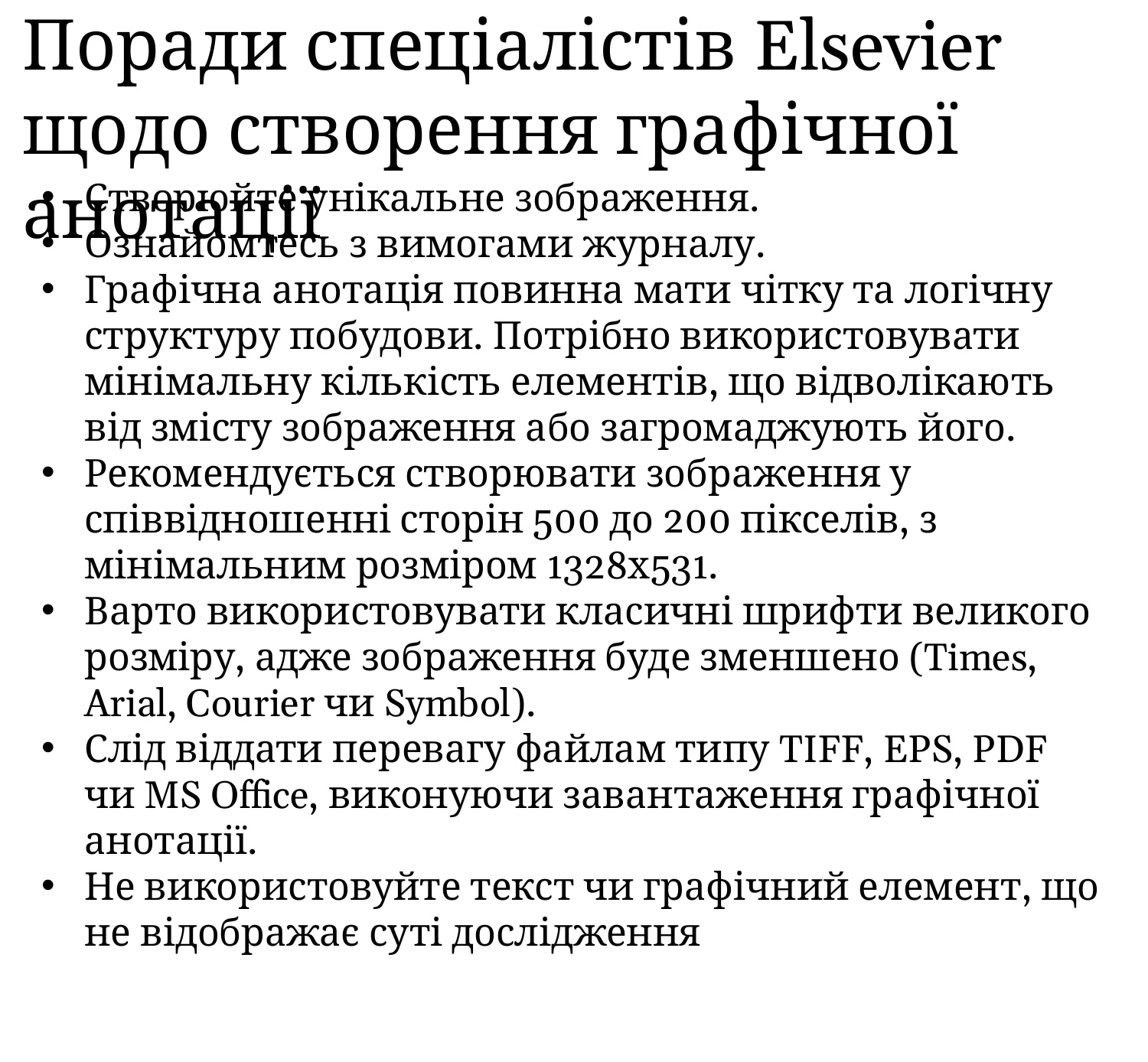

# Поради спеціалістів Elsevier щодо створення графічної анотації
Створюйте унікальне зображення.
Ознайомтесь з вимогами журналу.
Графічна анотація повинна мати чітку та логічну структуру побудови. Потрібно використовувати мінімальну кількість елементів, що відволікають від змісту зображення або загромаджують його.
Рекомендується створювати зображення у співвідношенні сторін 500 до 200 пікселів, з мінімальним розміром 1328х531.
Варто використовувати класичні шрифти великого розміру, адже зображення буде зменшено (Times, Arial, Courier чи Symbol).
Слід віддати перевагу файлам типу TIFF, EPS, PDF чи MS Office, виконуючи завантаження графічної анотації.
Не використовуйте текст чи графічний елемент, що не відображає суті дослідження